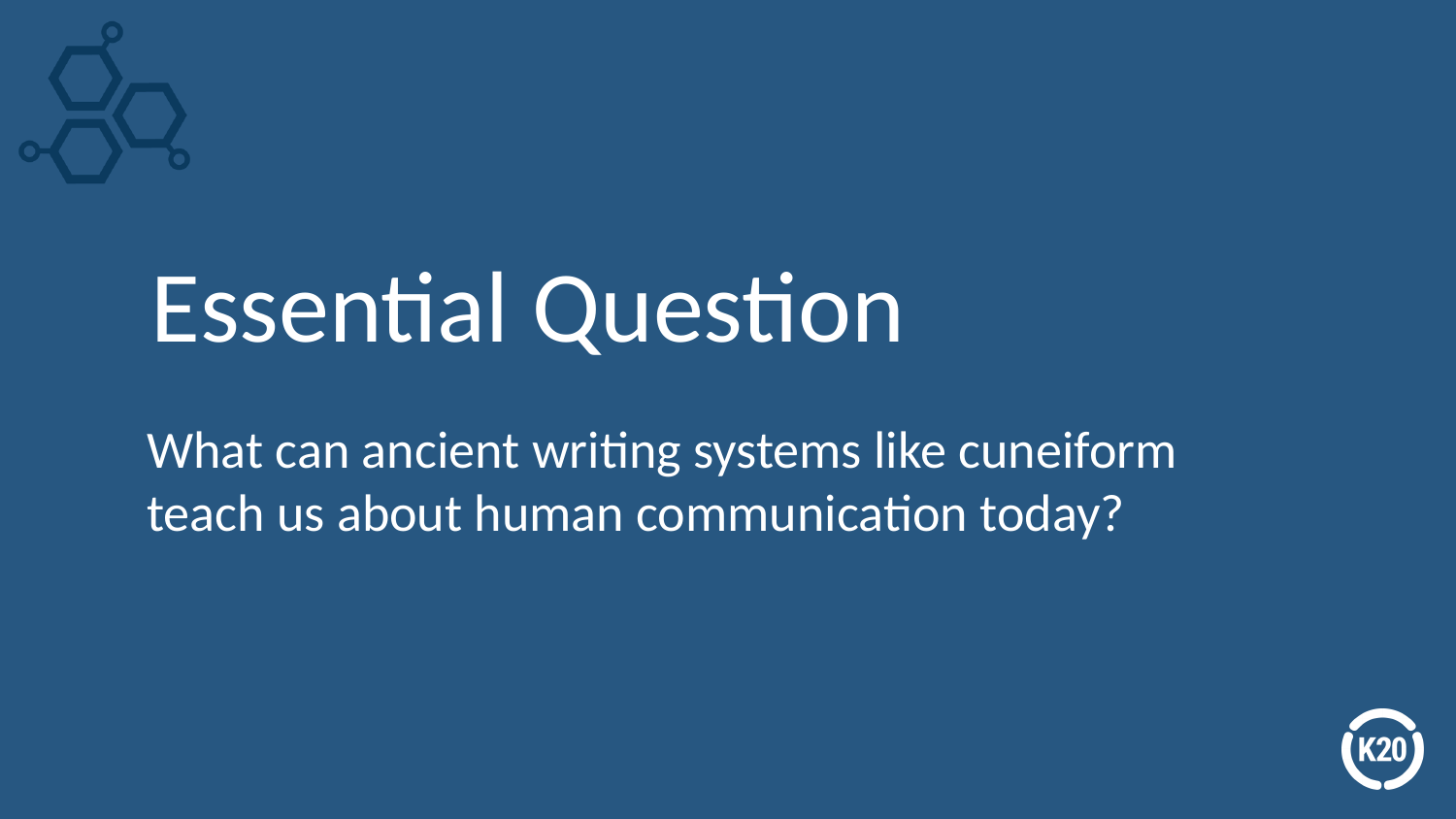

# Essential Question
What can ancient writing systems like cuneiform teach us about human communication today?